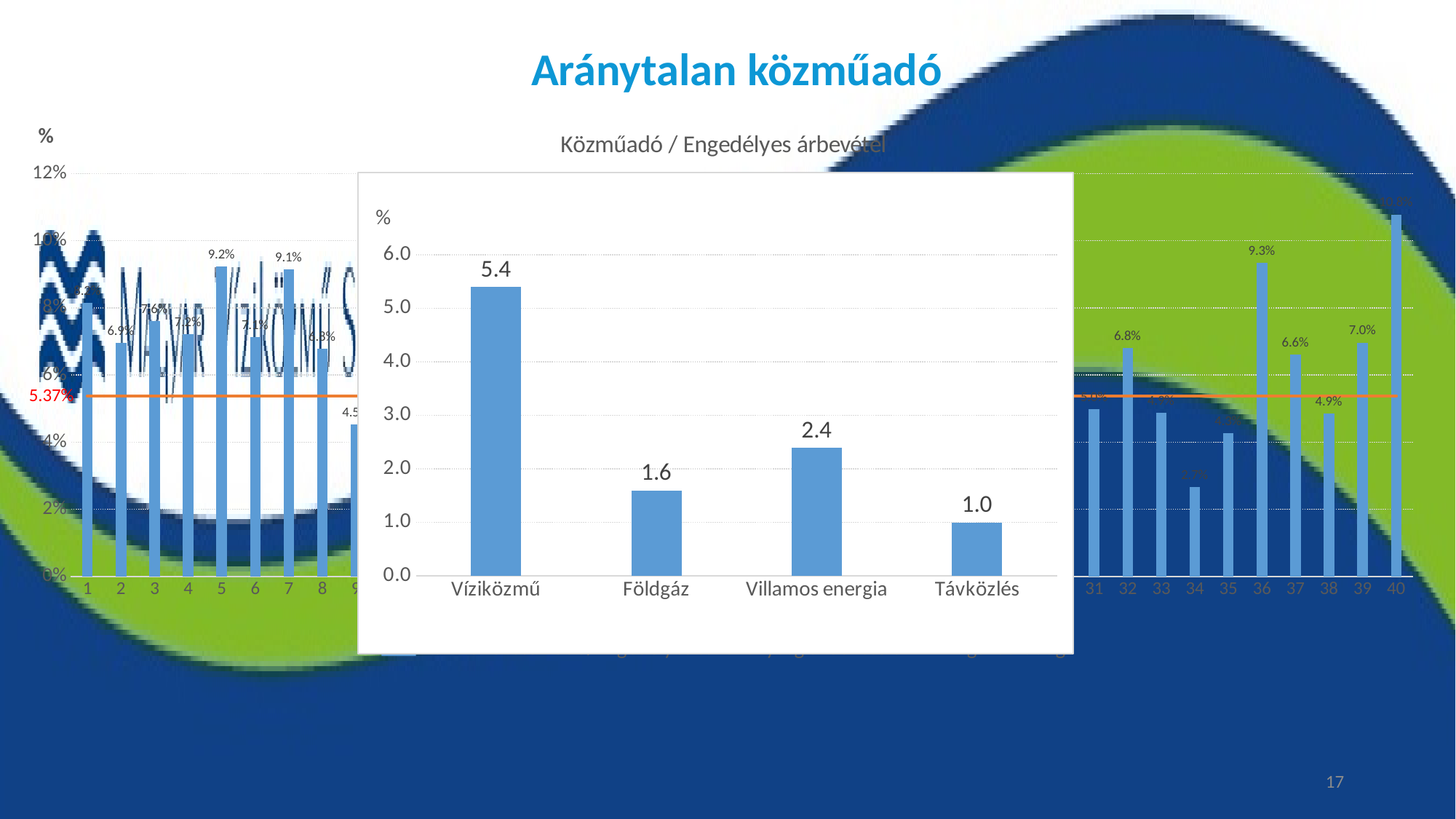

# Aránytalan közműadó

### Chart: Közműadó / Engedélyes árbevétel

| Category | Közművezeték-adó/Engedélyes tevékenység árbevétele | Ágazati átlag |
|---|---|---|

### Chart

| Category | Árbevétel-arányos közműadó teher |
|---|---|
| Víziközmű | 5.4 |
| Földgáz | 1.6 |
| Villamos energia | 2.4 |
| Távközlés | 1.0 |
17